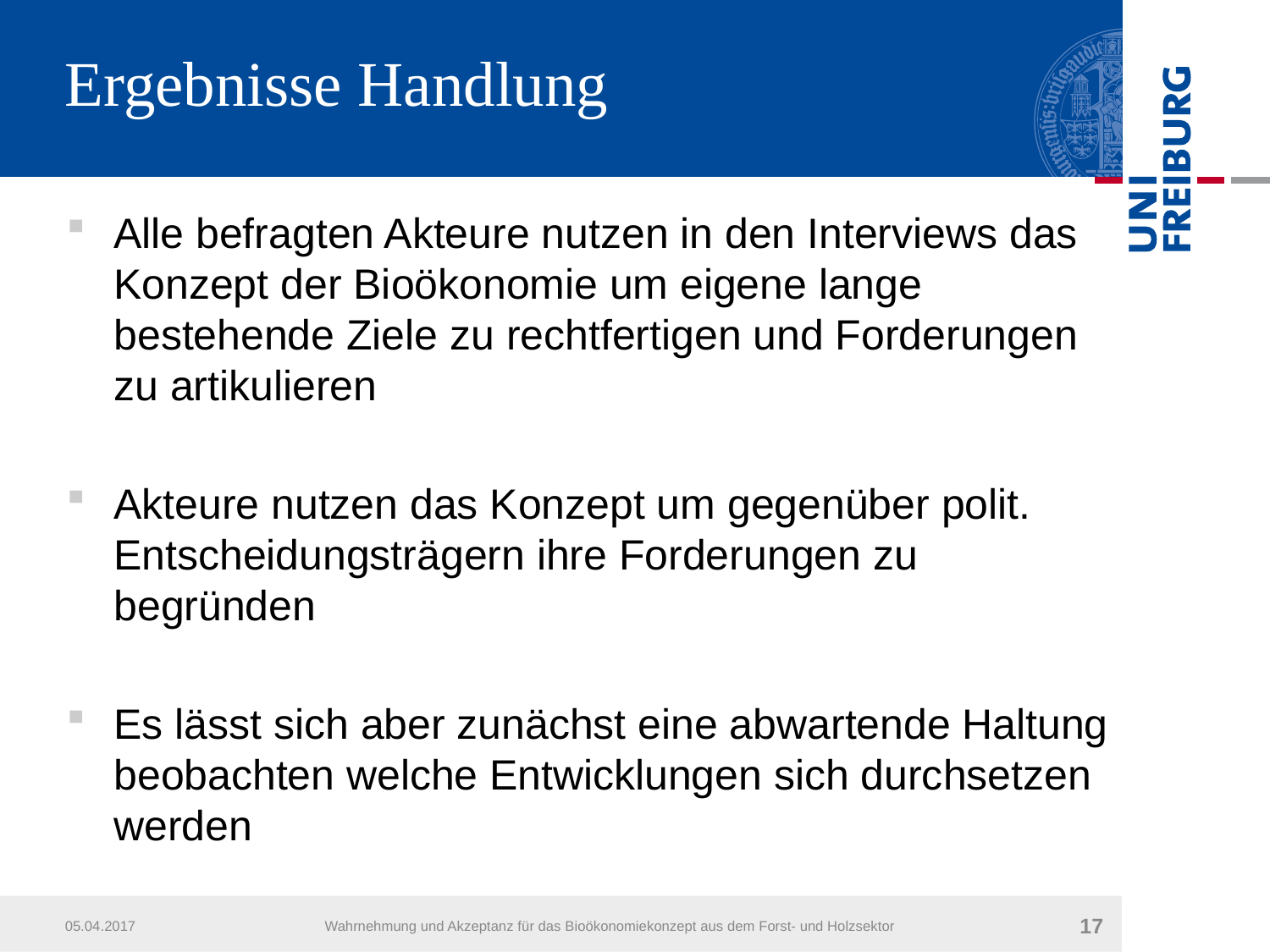

# Ergebnisse Handlung
Alle befragten Akteure nutzen in den Interviews das Konzept der Bioökonomie um eigene lange bestehende Ziele zu rechtfertigen und Forderungen zu artikulieren

Akteure nutzen das Konzept um gegenüber polit. Entscheidungsträgern ihre Forderungen zu begründen

Es lässt sich aber zunächst eine abwartende Haltung beobachten welche Entwicklungen sich durchsetzen werden
05.04.2017
Wahrnehmung und Akzeptanz für das Bioökonomiekonzept aus dem Forst- und Holzsektor
17